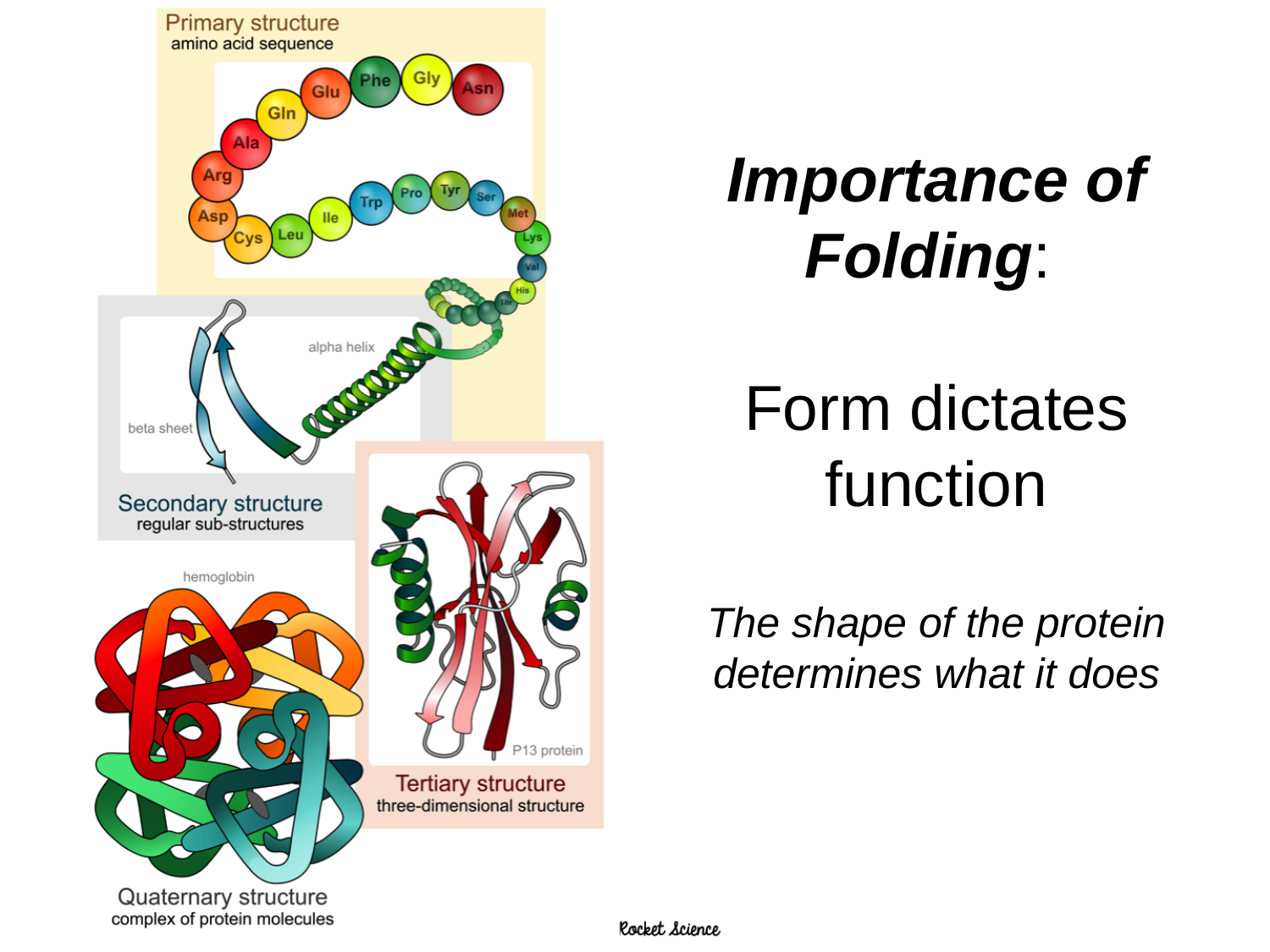

Importance of Folding:

Form dictates function

The shape of the protein determines what it does
16